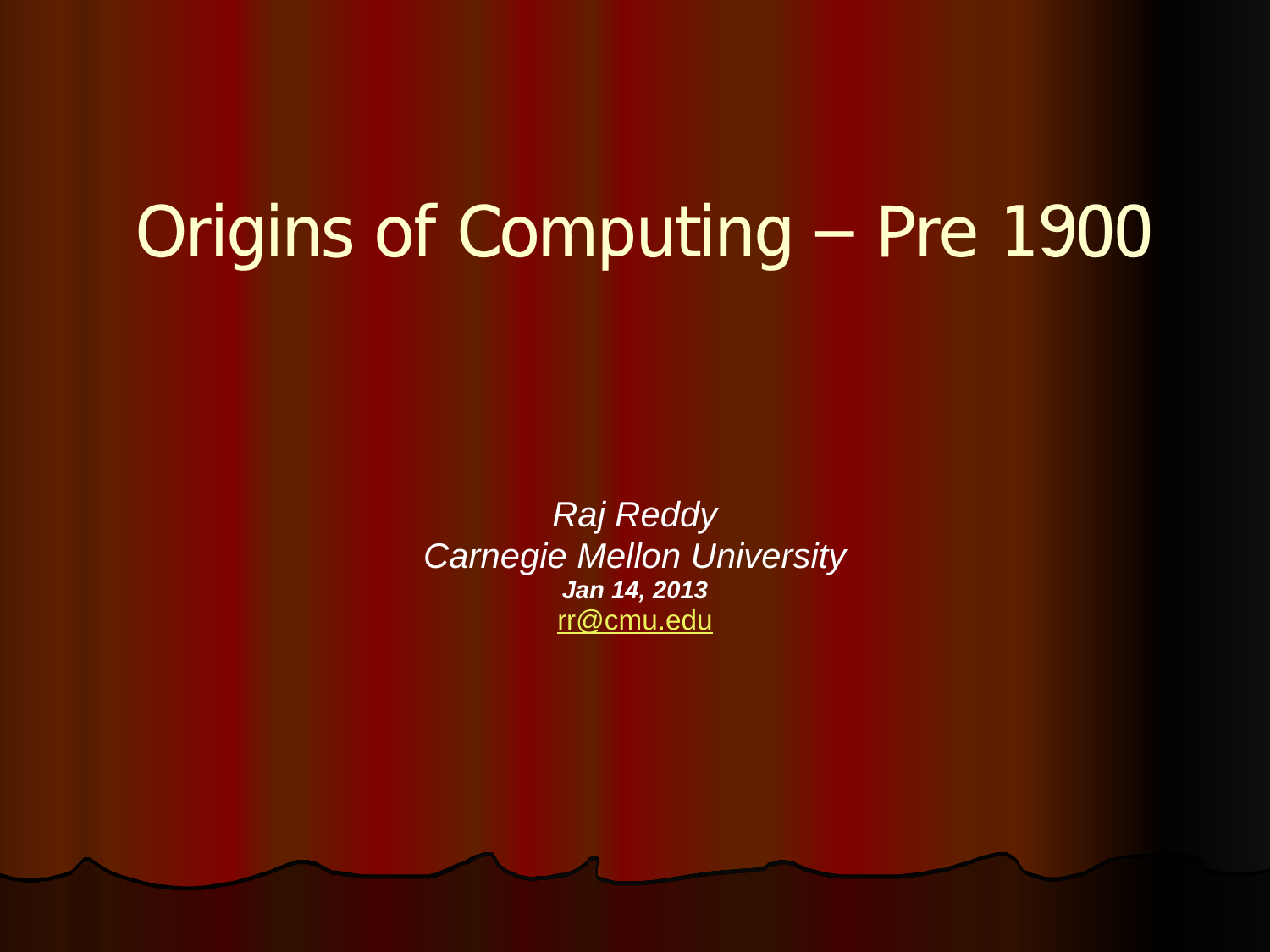

# Origins of Computing – Pre 1900

Raj Reddy
Carnegie Mellon University
Jan 14, 2013
rr@cmu.edu